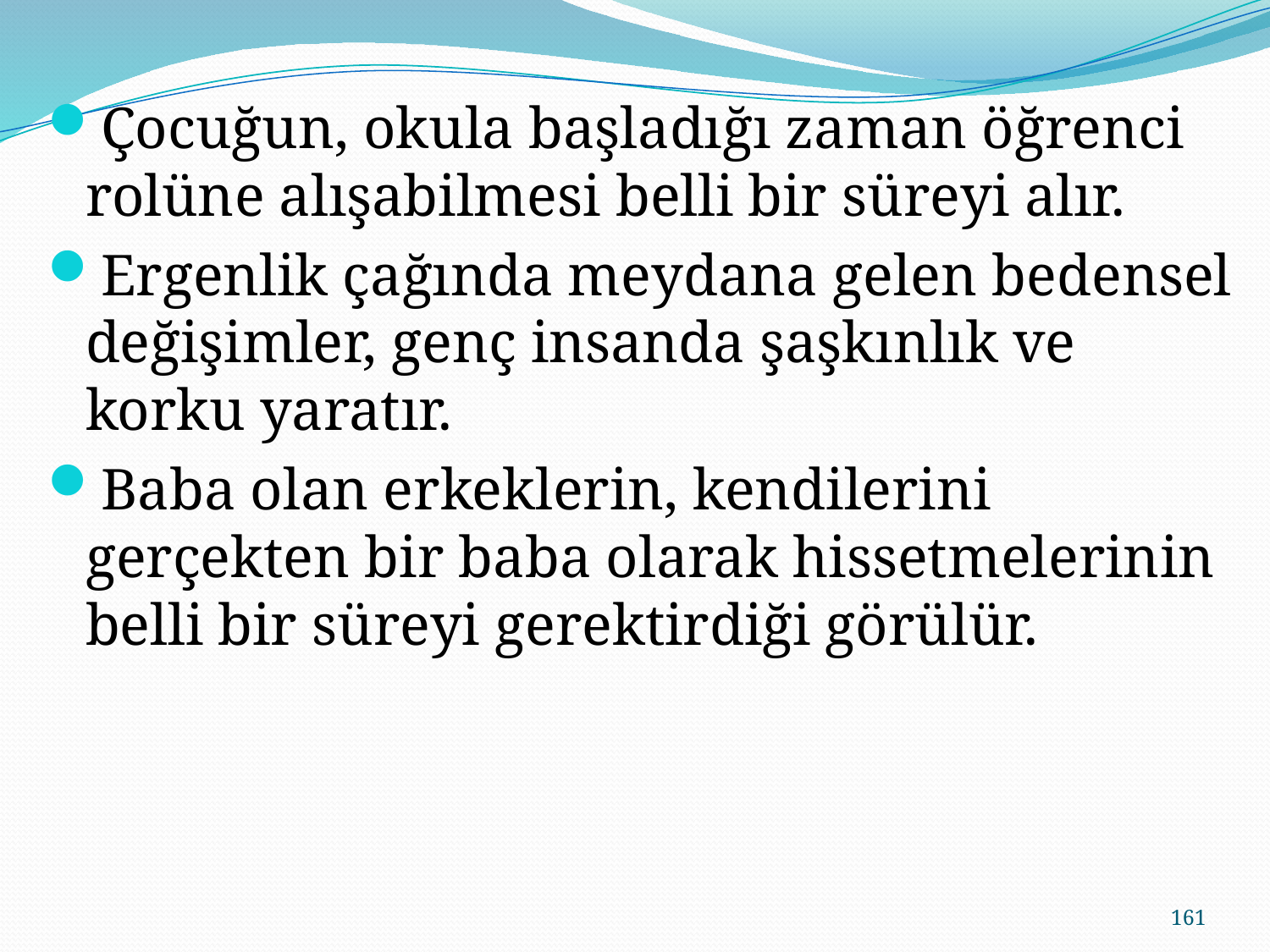

Çocuğun, okula başladığı zaman öğrenci rolüne alışabilmesi belli bir süreyi alır.
Ergenlik çağında meydana gelen bedensel değişimler, genç insanda şaşkınlık ve korku yaratır.
Baba olan erkeklerin, kendilerini gerçekten bir baba olarak hissetmelerinin belli bir süreyi gerektirdiği görülür.
161